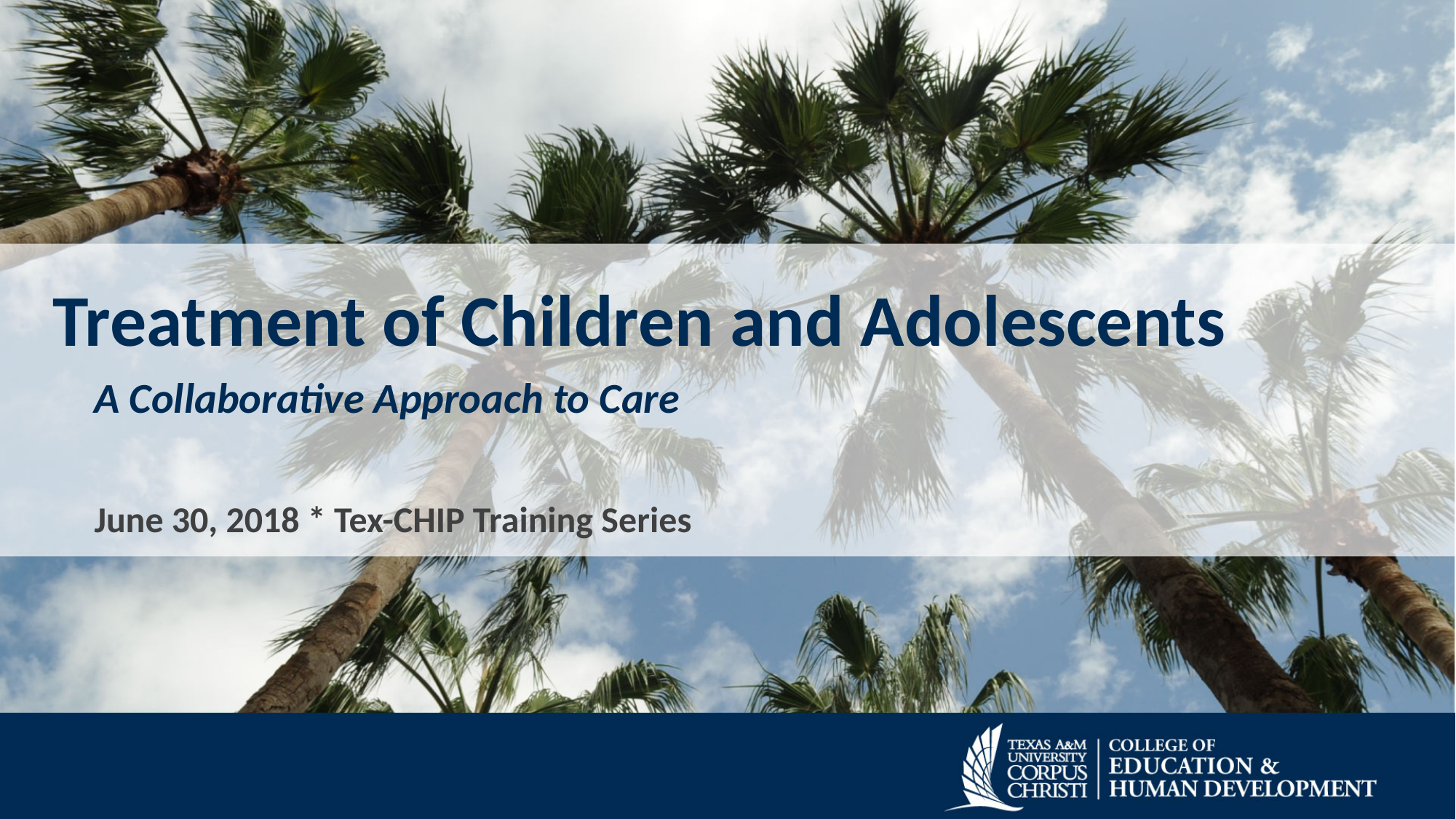

# Treatment of Children and Adolescents
A Collaborative Approach to Care
June 30, 2018 * Tex-CHIP Training Series